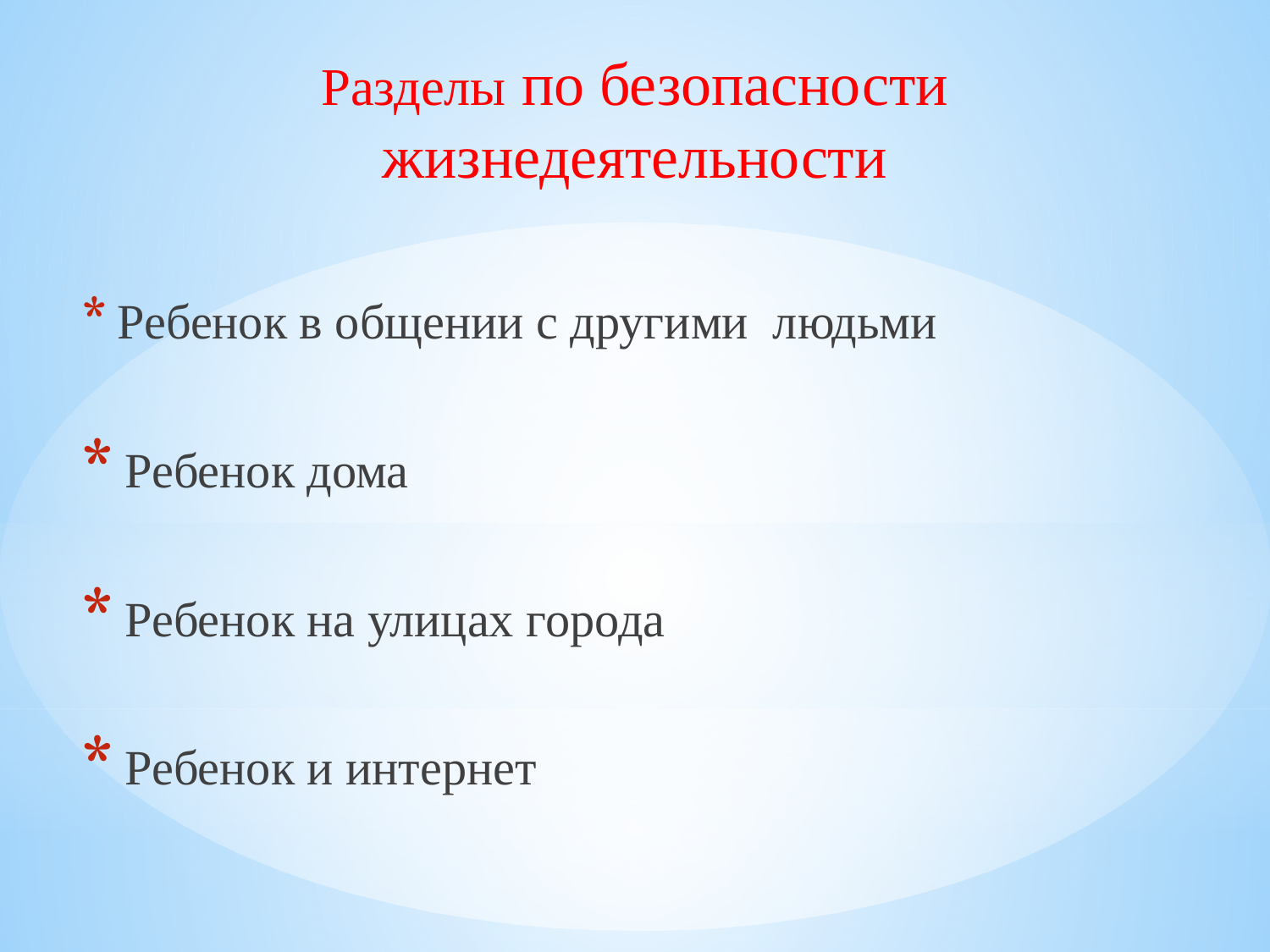

Разделы по безопасности жизнедеятельности

 Ребенок в общении с другими  людьми

 Ребенок дома

 Ребенок на улицах города

 Ребенок и интернет